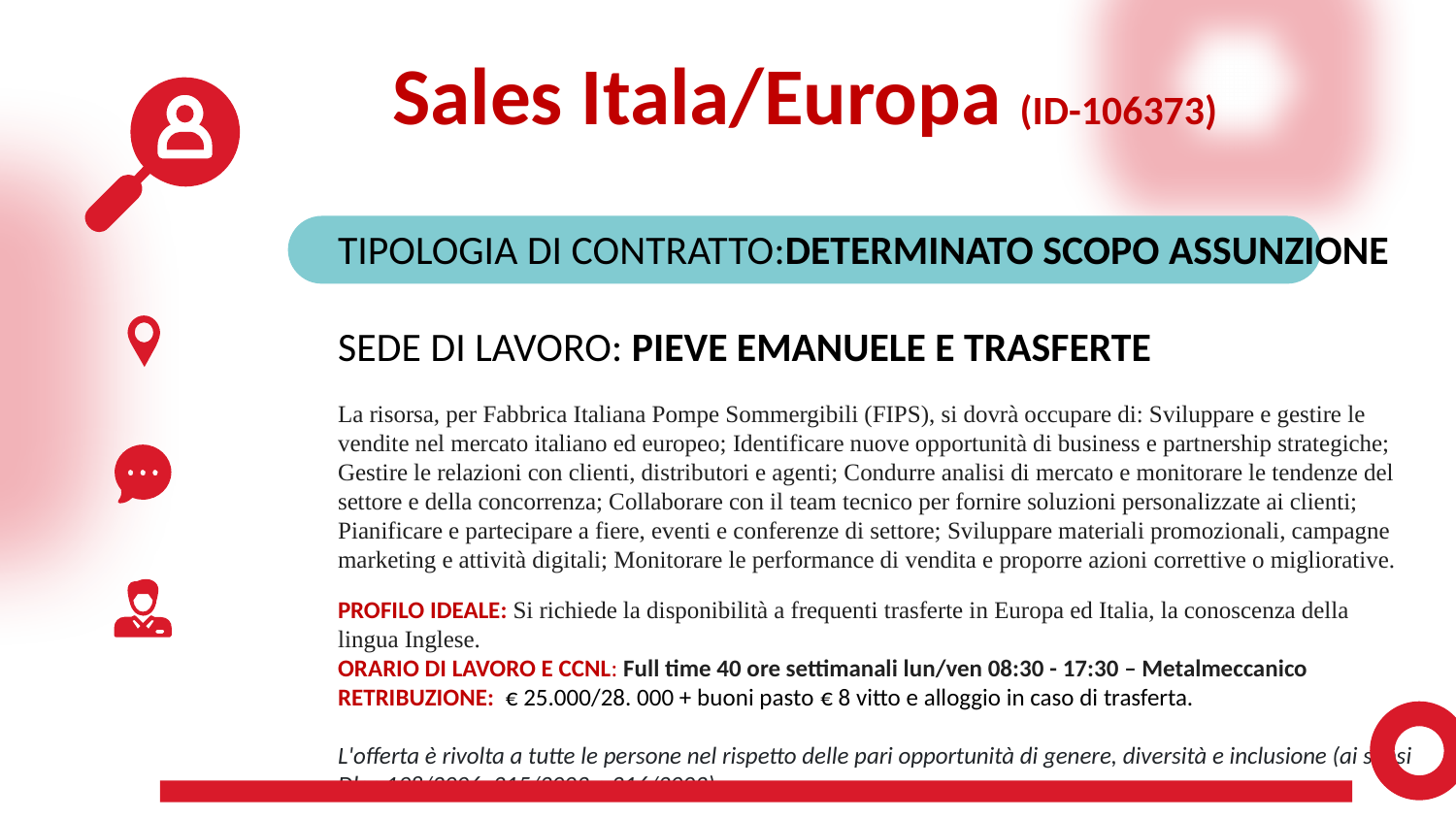

Sales Itala/Europa (ID-106373)

TIPOLOGIA DI CONTRATTO:DETERMINATO SCOPO ASSUNZIONE

SEDE DI LAVORO: PIEVE EMANUELE E TRASFERTE

La risorsa, per Fabbrica Italiana Pompe Sommergibili (FIPS), si dovrà occupare di: Sviluppare e gestire le vendite nel mercato italiano ed europeo; Identificare nuove opportunità di business e partnership strategiche; Gestire le relazioni con clienti, distributori e agenti; Condurre analisi di mercato e monitorare le tendenze del settore e della concorrenza; Collaborare con il team tecnico per fornire soluzioni personalizzate ai clienti; Pianificare e partecipare a fiere, eventi e conferenze di settore; Sviluppare materiali promozionali, campagne marketing e attività digitali; Monitorare le performance di vendita e proporre azioni correttive o migliorative.
PROFILO IDEALE: Si richiede la disponibilità a frequenti trasferte in Europa ed Italia, la conoscenza della lingua Inglese.
ORARIO DI LAVORO E CCNL: Full time 40 ore settimanali lun/ven 08:30 - 17:30 – Metalmeccanico
RETRIBUZIONE:  € 25.000/28. 000 + buoni pasto € 8 vitto e alloggio in caso di trasferta.

L'offerta è rivolta a tutte le persone nel rispetto delle pari opportunità di genere, diversità e inclusione (ai sensi Dlgs 198/2006, 215/2003 e 216/2003)